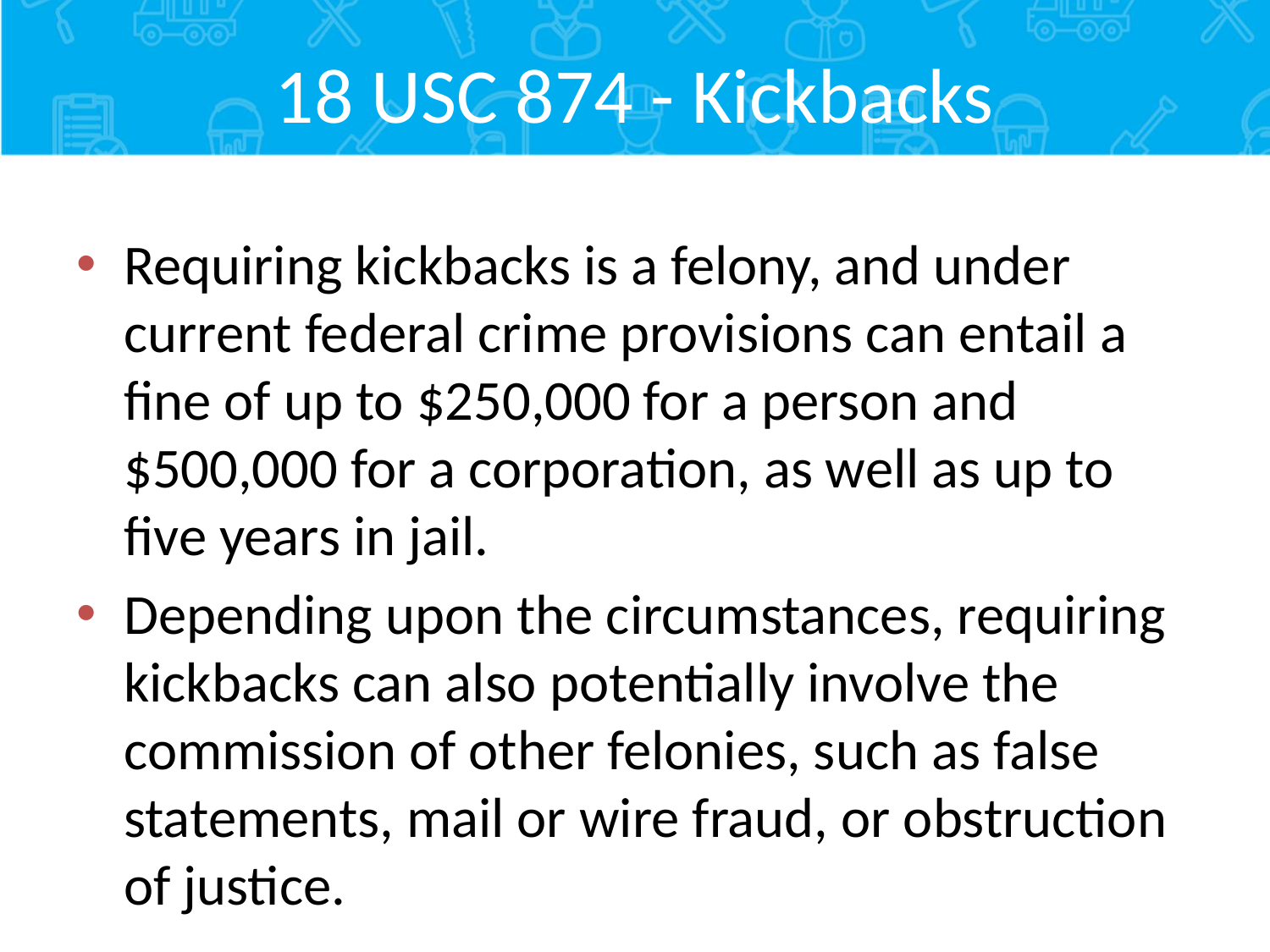

# 18 USC 874 - Kickbacks
Requiring kickbacks is a felony, and under current federal crime provisions can entail a fine of up to $250,000 for a person and $500,000 for a corporation, as well as up to five years in jail.
Depending upon the circumstances, requiring kickbacks can also potentially involve the commission of other felonies, such as false statements, mail or wire fraud, or obstruction of justice.